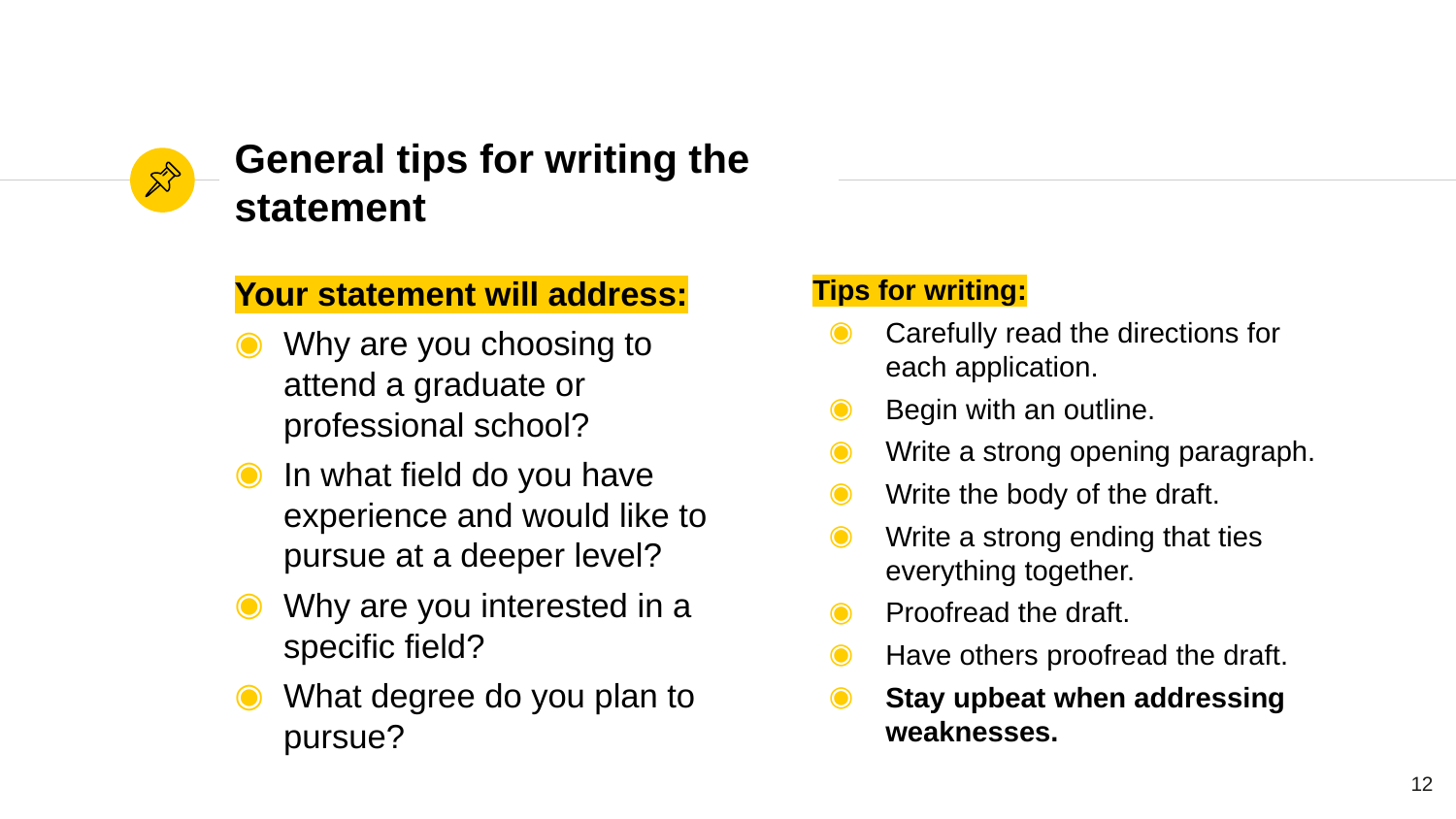

# General tips for writing the statement

Your statement will address:
Why are you choosing to attend a graduate or professional school?
In what field do you have experience and would like to pursue at a deeper level?
Why are you interested in a specific field?
What degree do you plan to pursue?
Tips for writing:
Carefully read the directions for each application.
Begin with an outline.
Write a strong opening paragraph.
Write the body of the draft.
Write a strong ending that ties everything together.
Proofread the draft.
Have others proofread the draft.
Stay upbeat when addressing weaknesses.

12